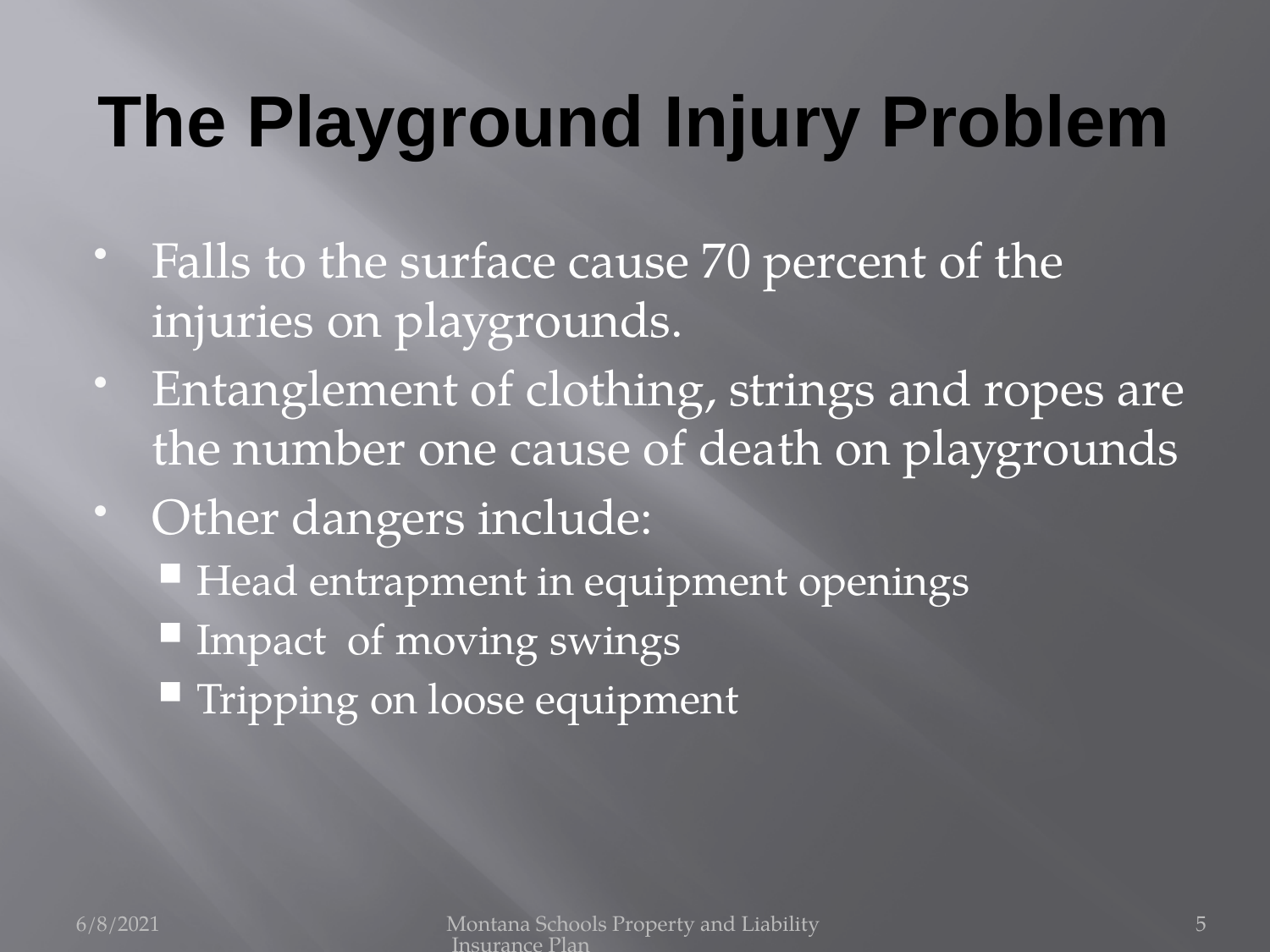

# The Playground Injury Problem
Falls to the surface cause 70 percent of the injuries on playgrounds.
Entanglement of clothing, strings and ropes are the number one cause of death on playgrounds
Other dangers include:
Head entrapment in equipment openings
Impact  of moving swings
Tripping on loose equipment
6/8/2021
Montana Schools Property and Liability Insurance Plan
5